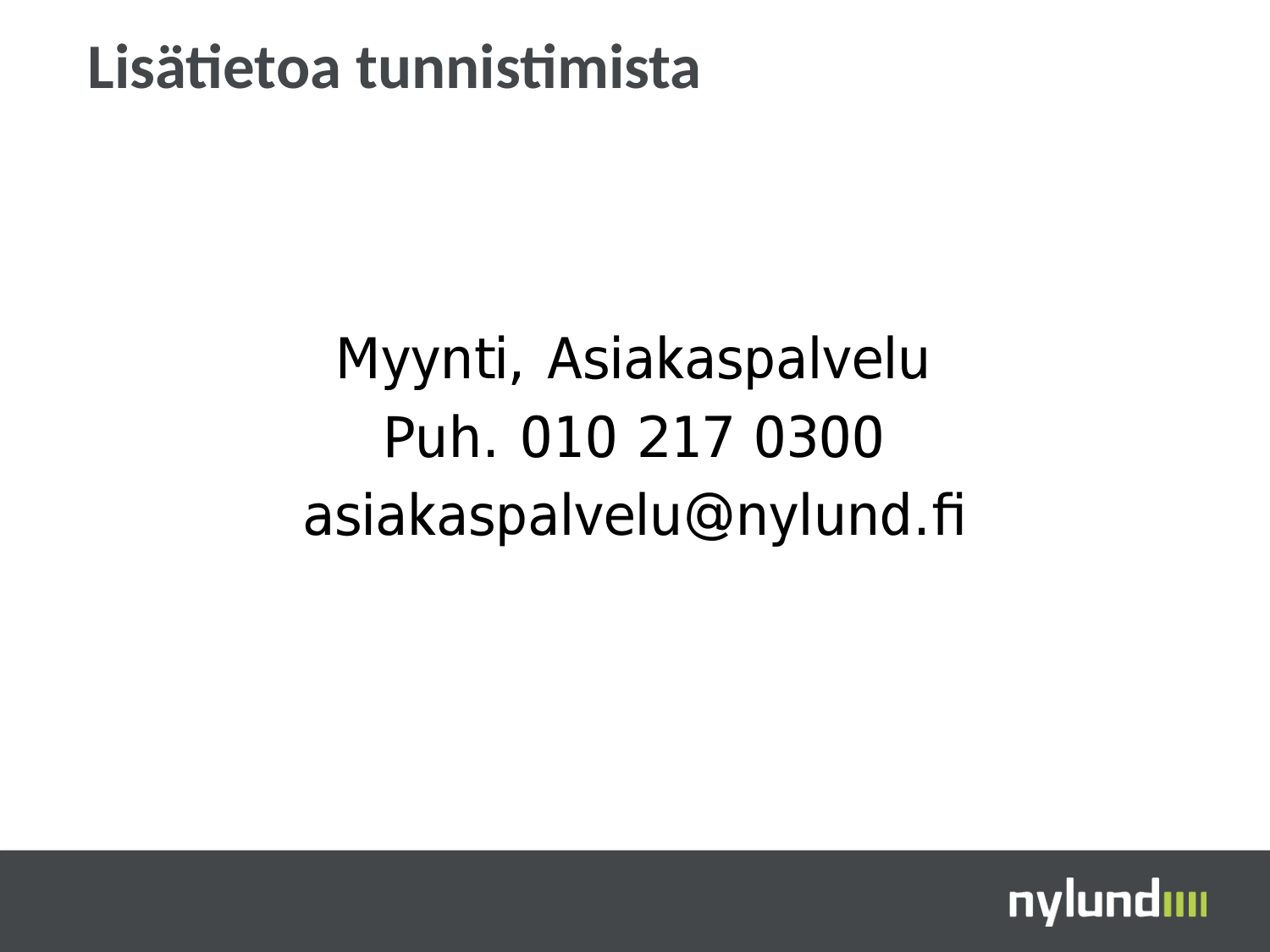

# Lisätietoa tunnistimista
Myynti, Asiakaspalvelu
Puh. 010 217 0300
asiakaspalvelu@nylund.fi